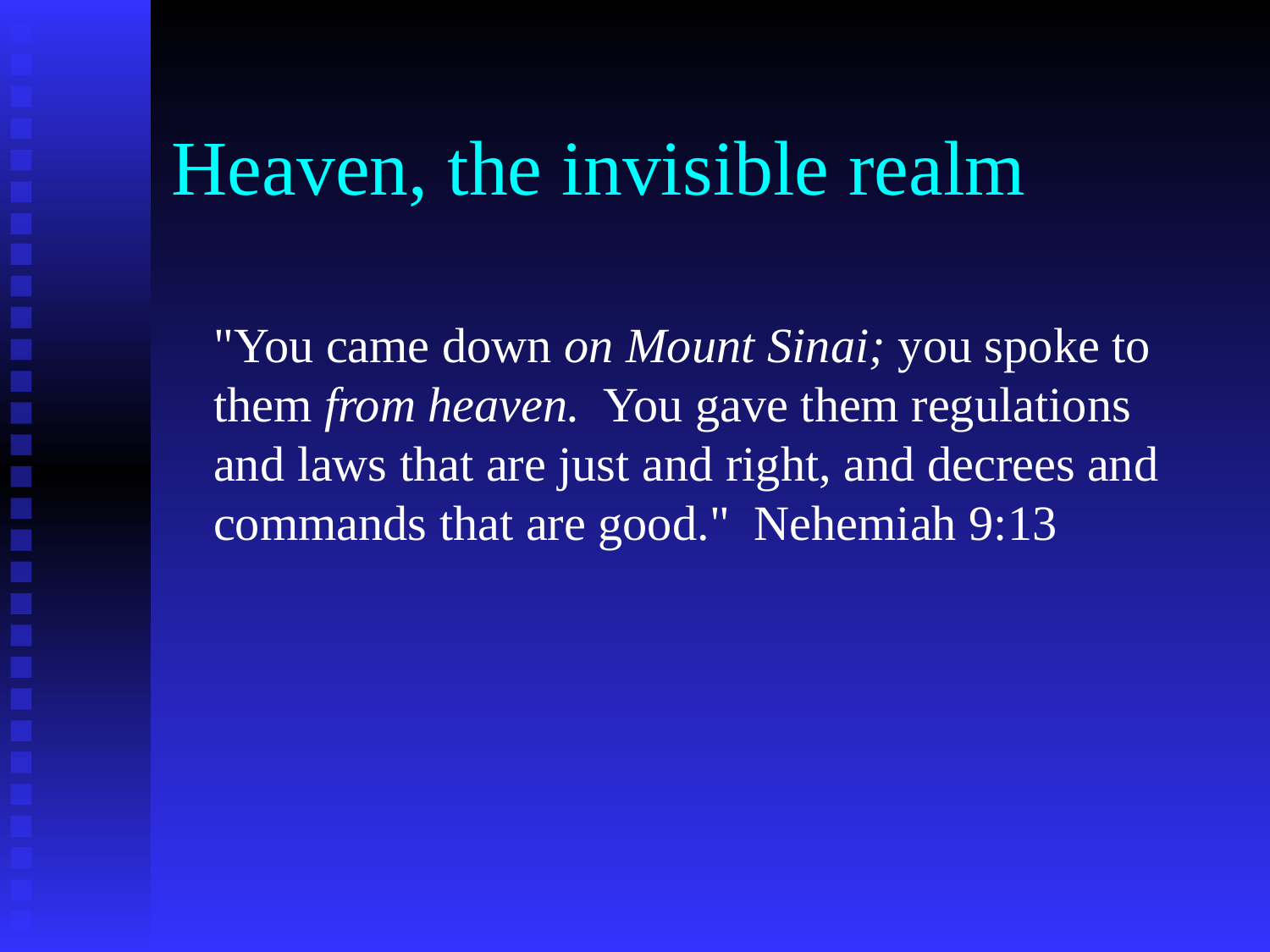

# Heaven, the invisible realm
"You came down on Mount Sinai; you spoke to them from heaven.  You gave them regulations and laws that are just and right, and decrees and commands that are good."  Nehemiah 9:13